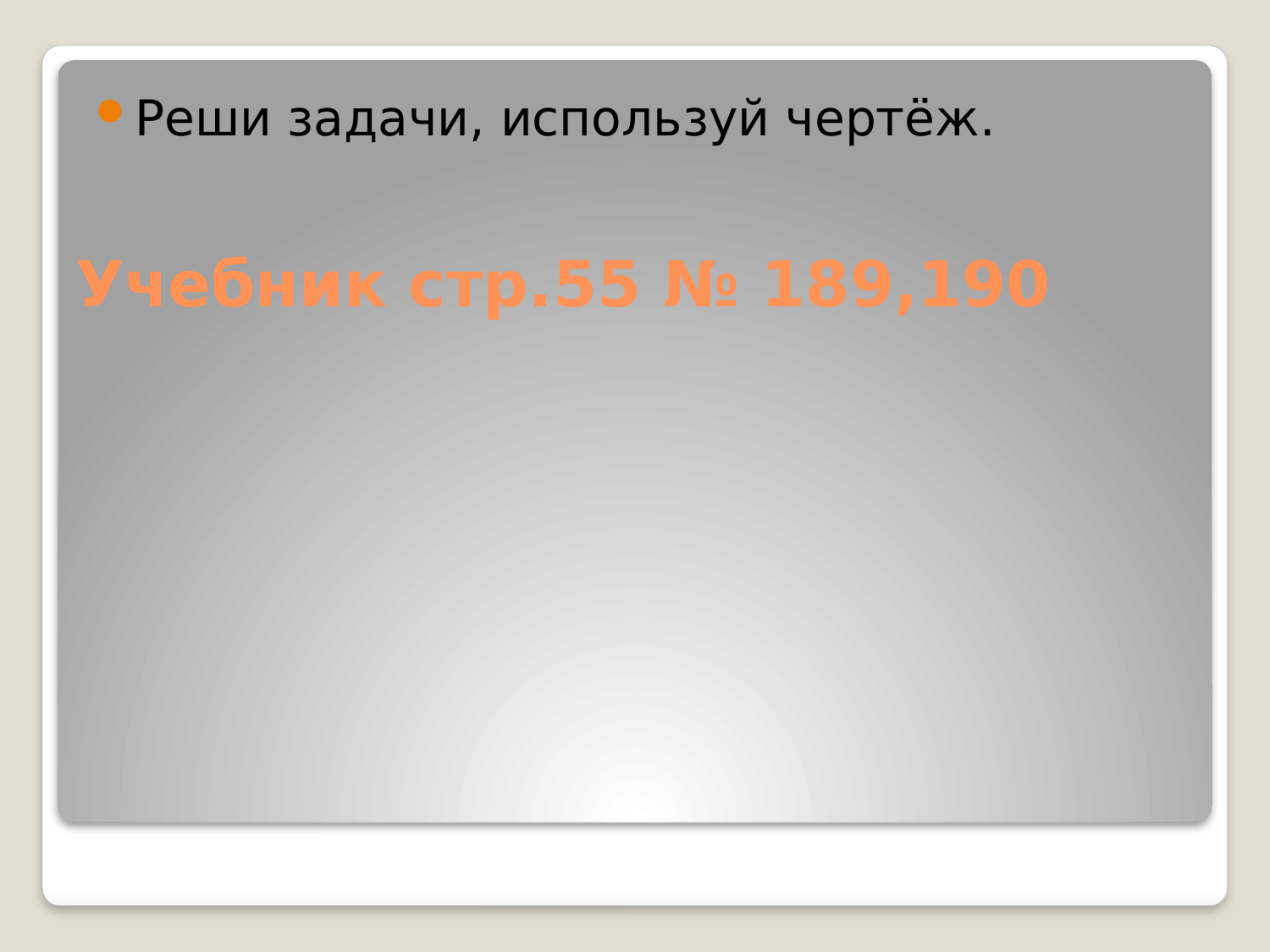

Реши задачи, используй чертёж.
# Учебник стр.55 № 189,190